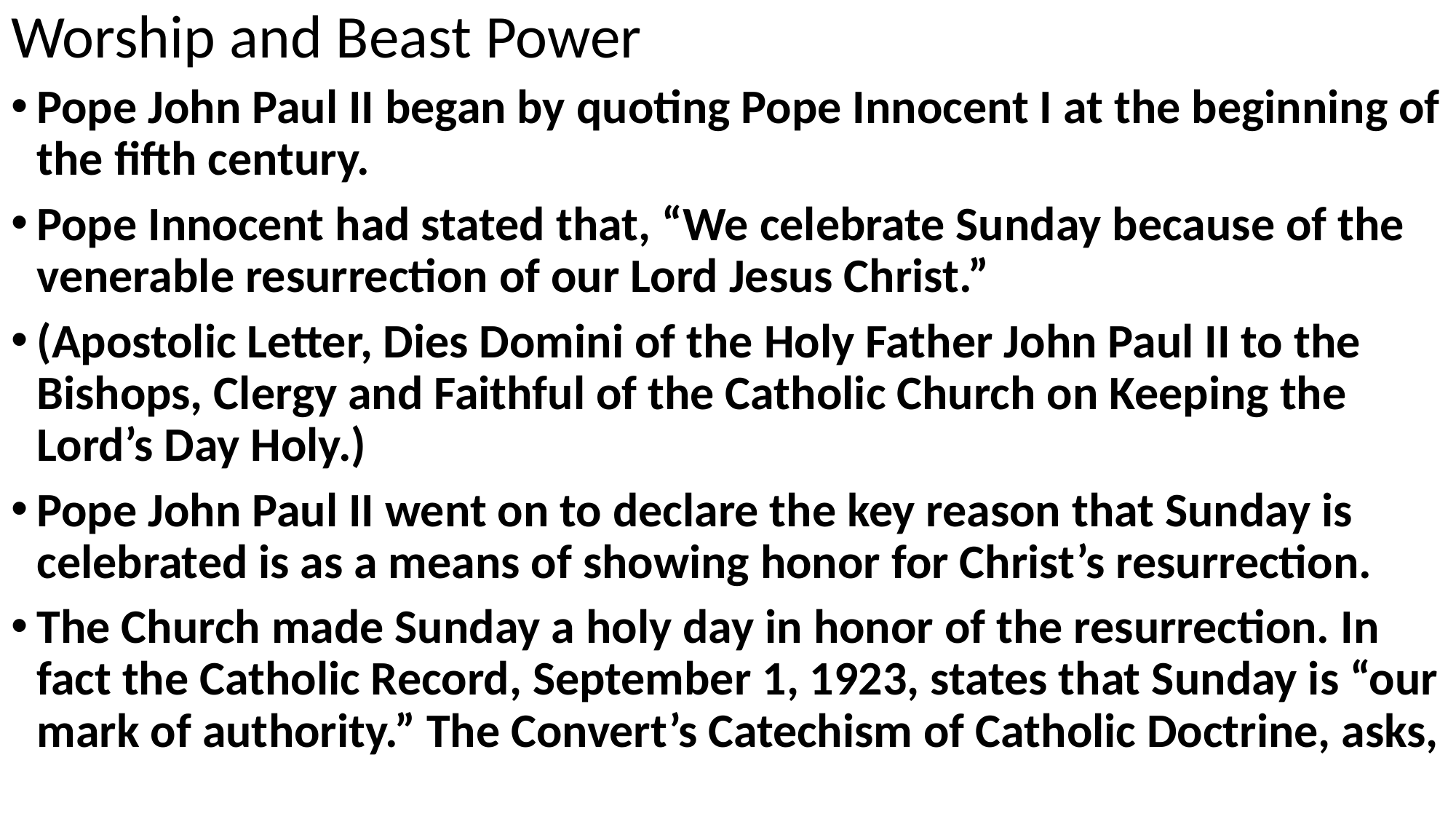

# Worship and Beast Power
Pope John Paul II began by quoting Pope Innocent I at the beginning of the fifth century.
Pope Innocent had stated that, “We celebrate Sunday because of the venerable resurrection of our Lord Jesus Christ.”
(Apostolic Letter, Dies Domini of the Holy Father John Paul II to the Bishops, Clergy and Faithful of the Catholic Church on Keeping the Lord’s Day Holy.)
Pope John Paul II went on to declare the key reason that Sunday is celebrated is as a means of showing honor for Christ’s resurrection.
The Church made Sunday a holy day in honor of the resurrection. In fact the Catholic Record, September 1, 1923, states that Sunday is “our mark of authority.” The Convert’s Catechism of Catholic Doctrine, asks,